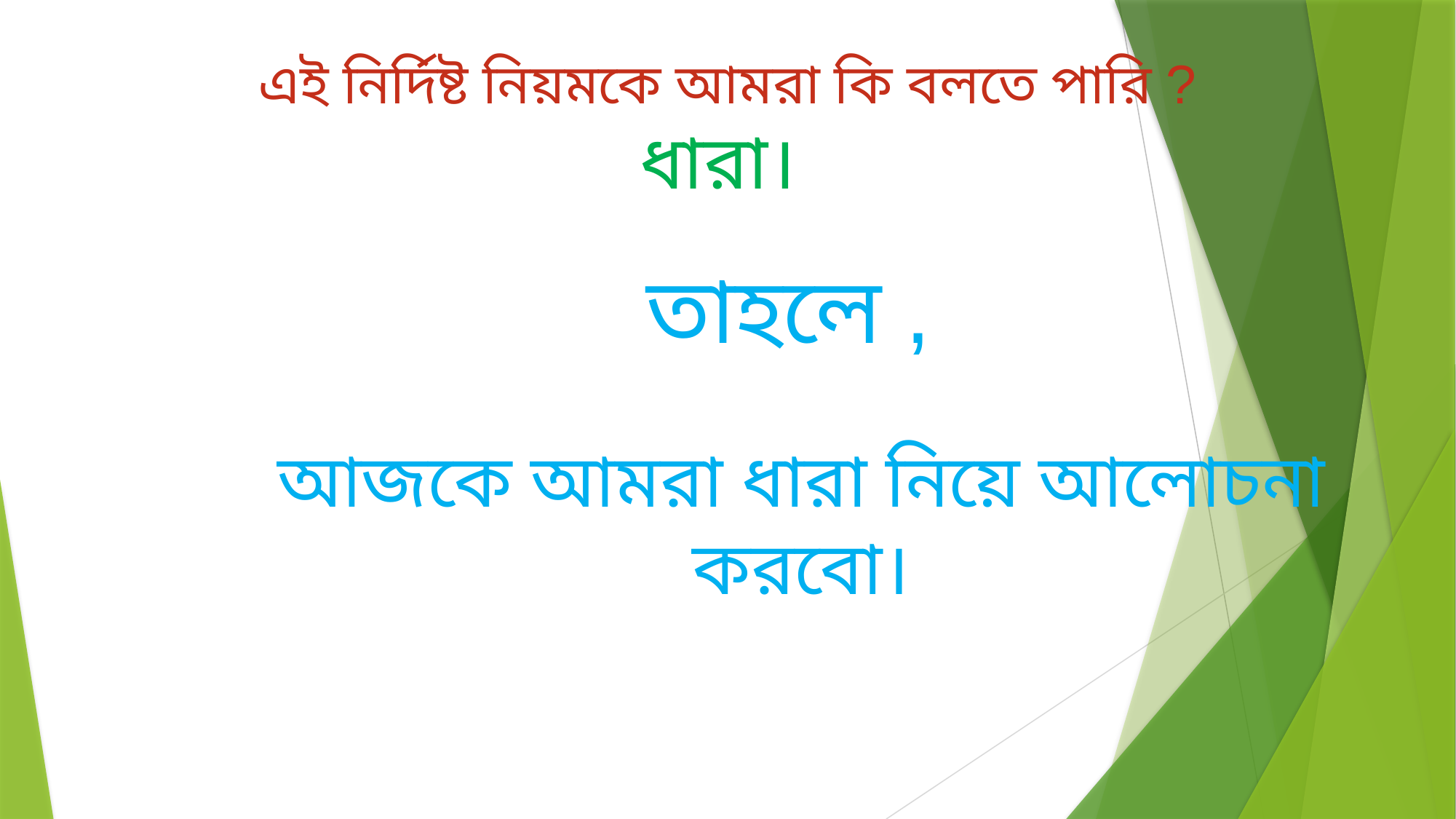

# এই নির্দিষ্ট নিয়মকে আমরা কি বলতে পারি ? ধারা।
তাহলে ,

আজকে আমরা ধারা নিয়ে আলোচনা করবো।